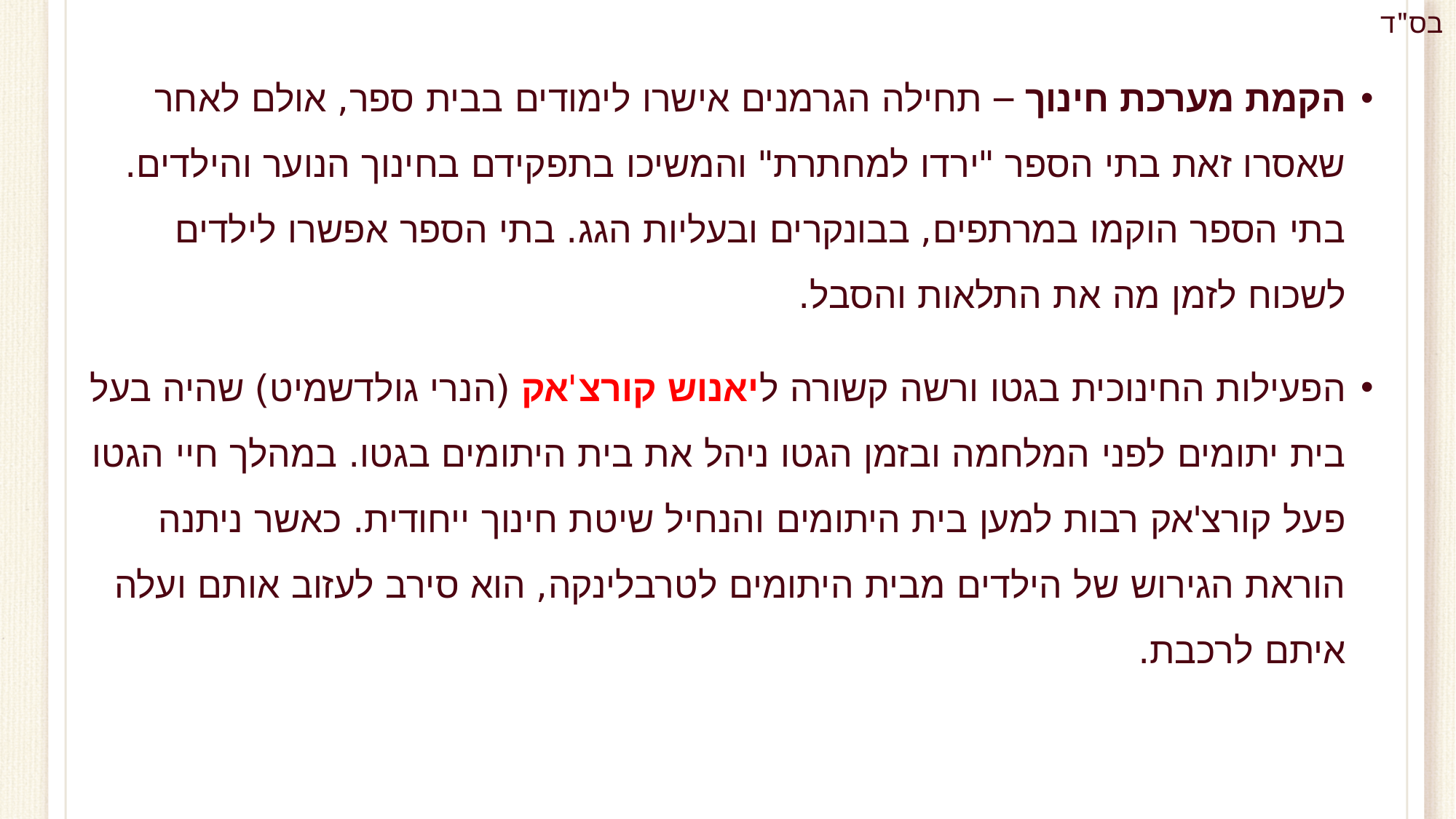

הקמת מערכת חינוך – תחילה הגרמנים אישרו לימודים בבית ספר, אולם לאחר שאסרו זאת בתי הספר "ירדו למחתרת" והמשיכו בתפקידם בחינוך הנוער והילדים. בתי הספר הוקמו במרתפים, בבונקרים ובעליות הגג. בתי הספר אפשרו לילדים לשכוח לזמן מה את התלאות והסבל.
הפעילות החינוכית בגטו ורשה קשורה ליאנוש קורצ'אק (הנרי גולדשמיט) שהיה בעל בית יתומים לפני המלחמה ובזמן הגטו ניהל את בית היתומים בגטו. במהלך חיי הגטו פעל קורצ'אק רבות למען בית היתומים והנחיל שיטת חינוך ייחודית. כאשר ניתנה הוראת הגירוש של הילדים מבית היתומים לטרבלינקה, הוא סירב לעזוב אותם ועלה איתם לרכבת.